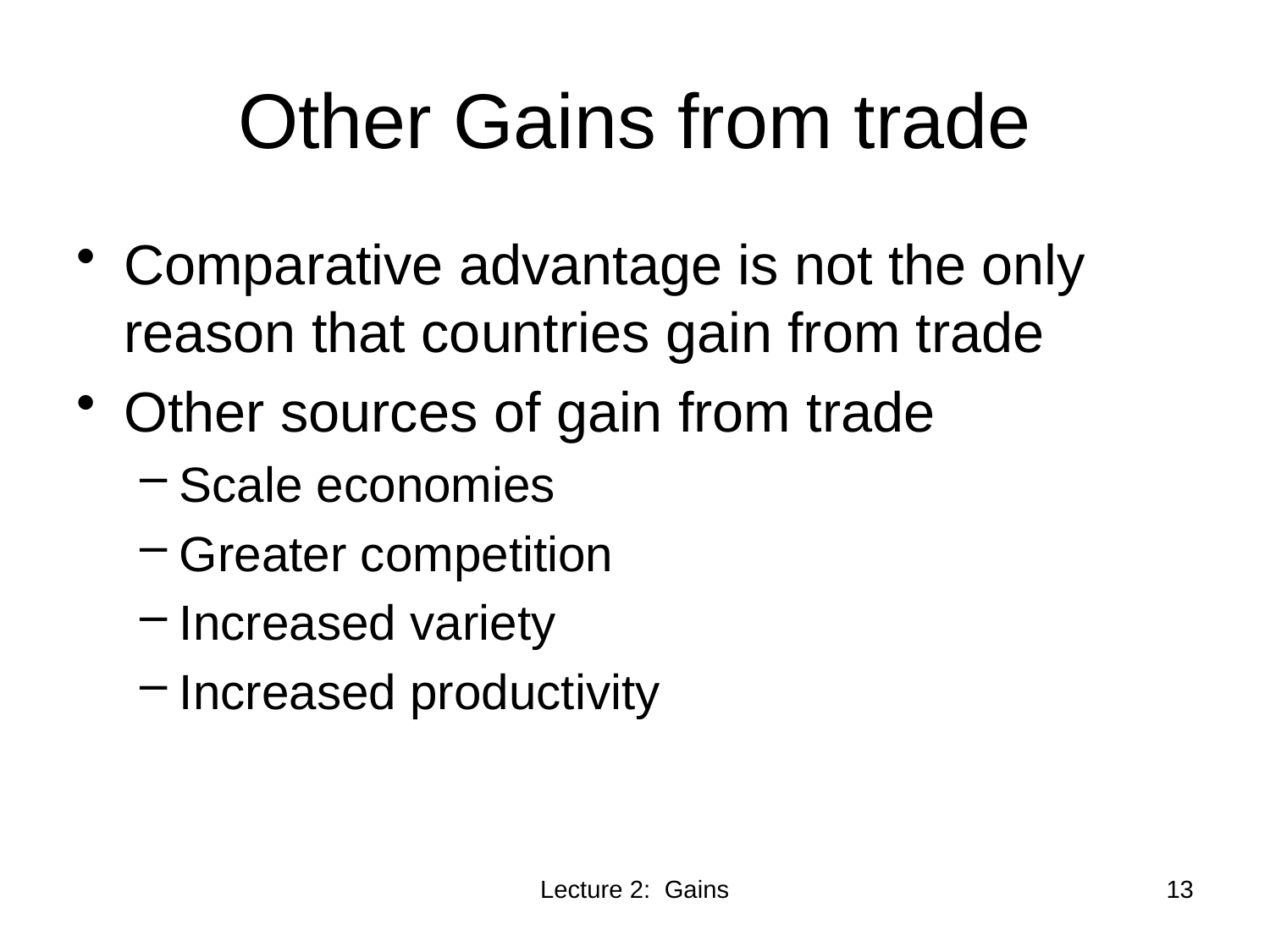

# Other Gains from trade
Comparative advantage is not the only reason that countries gain from trade
Other sources of gain from trade
Scale economies
Greater competition
Increased variety
Increased productivity
Lecture 2:  Gains
13